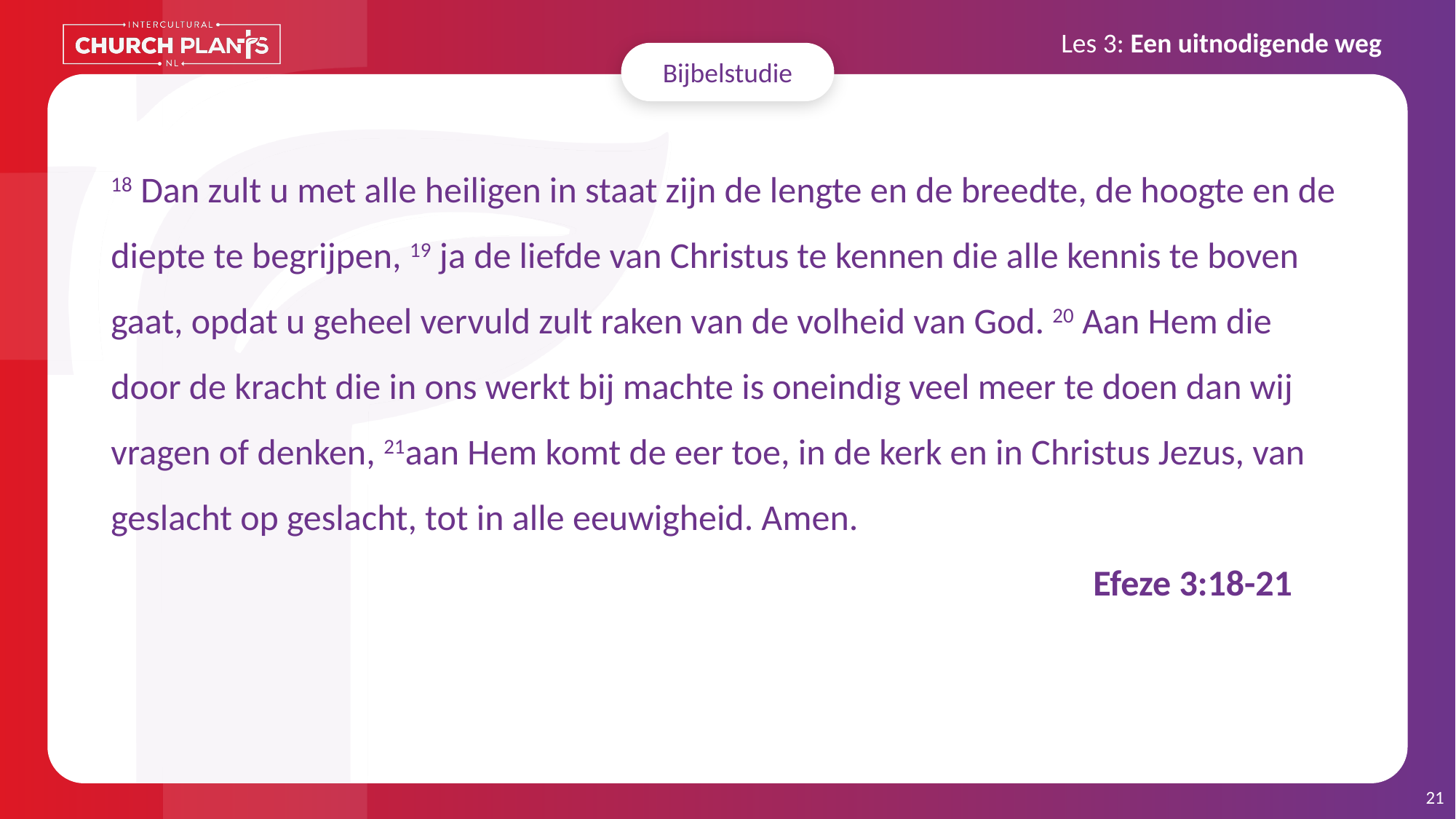

Bijbelstudie
# 18 Dan zult u met alle heiligen in staat zijn de lengte en de breedte, de hoogte en de diepte te begrijpen, 19 ja de liefde van Christus te kennen die alle kennis te boven gaat, opdat u geheel vervuld zult raken van de volheid van God. 20 Aan Hem die door de kracht die in ons werkt bij machte is oneindig veel meer te doen dan wij vragen of denken, 21aan Hem komt de eer toe, in de kerk en in Christus Jezus, van geslacht op geslacht, tot in alle eeuwigheid. Amen.	 	 												Efeze 3:18-21
21